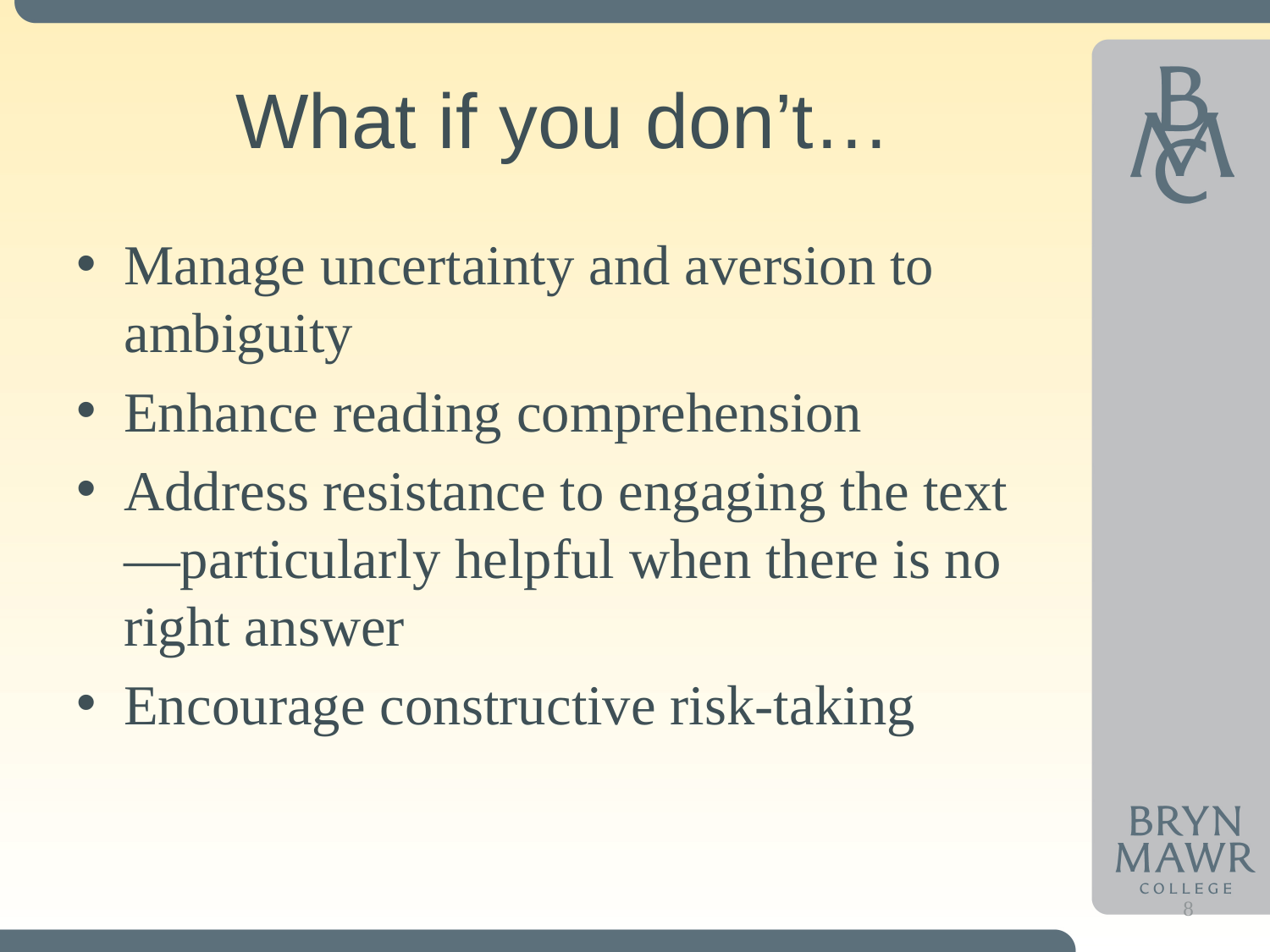

# What if you don’t…
Manage uncertainty and aversion to ambiguity
Enhance reading comprehension
Address resistance to engaging the text—particularly helpful when there is no right answer
Encourage constructive risk-taking
8